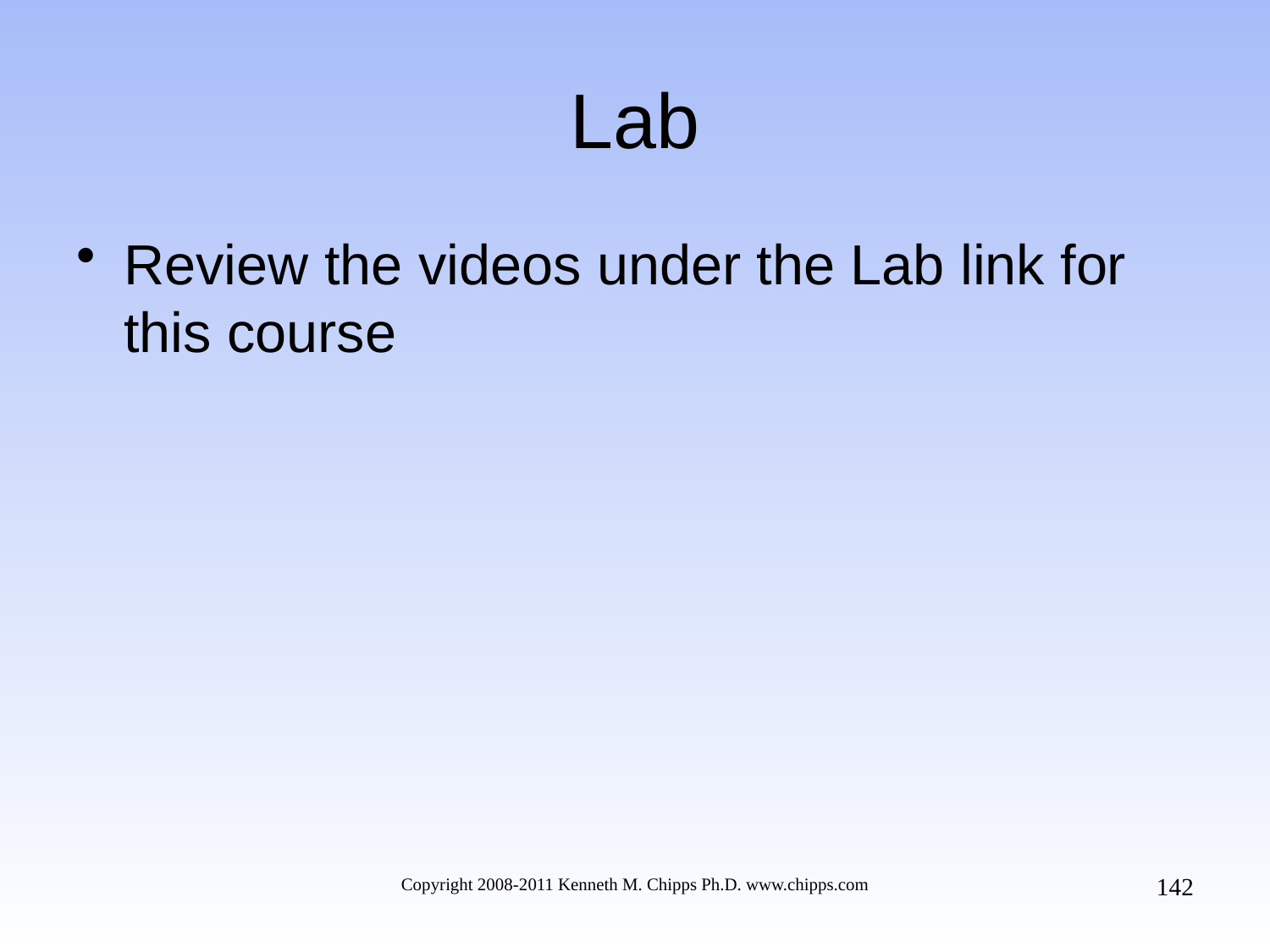

# Lab
Review the videos under the Lab link for this course
142
Copyright 2008-2011 Kenneth M. Chipps Ph.D. www.chipps.com